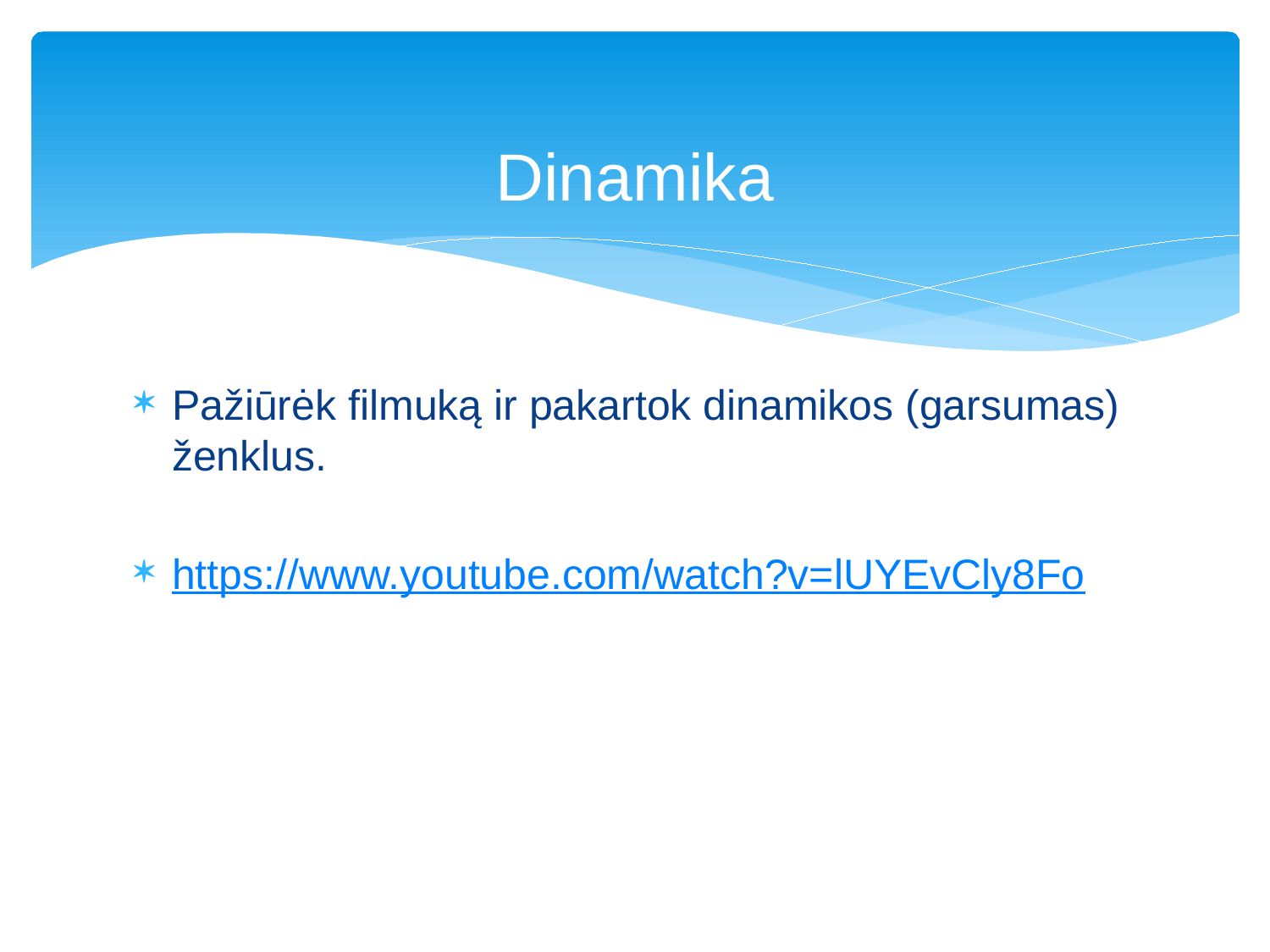

# Dinamika
Pažiūrėk filmuką ir pakartok dinamikos (garsumas) ženklus.

https://www.youtube.com/watch?v=lUYEvCly8Fo